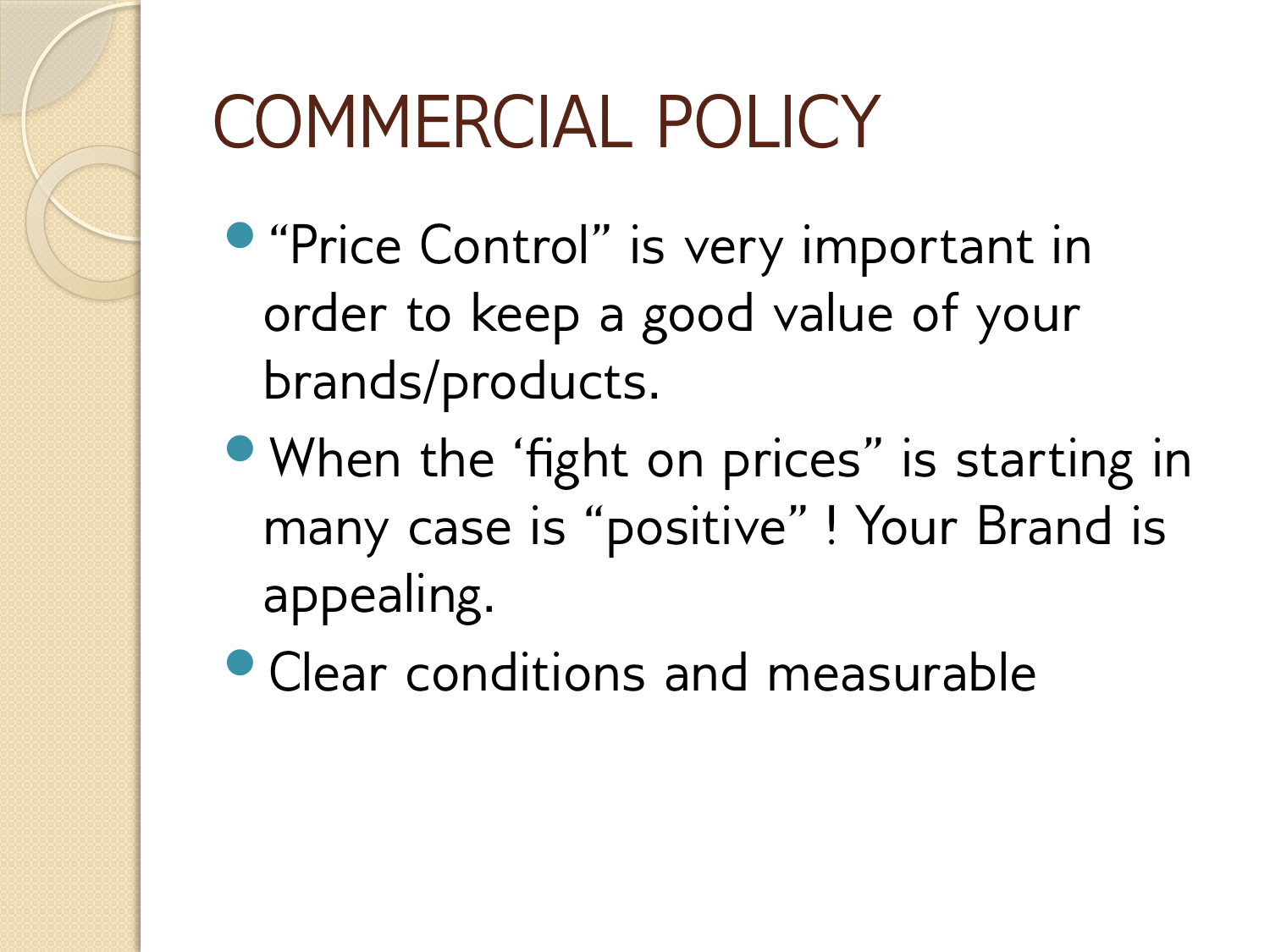

# COMMERCIAL POLICY
“Price Control” is very important in order to keep a good value of your brands/products.
When the ‘fight on prices” is starting in many case is “positive” ! Your Brand is appealing.
Clear conditions and measurable